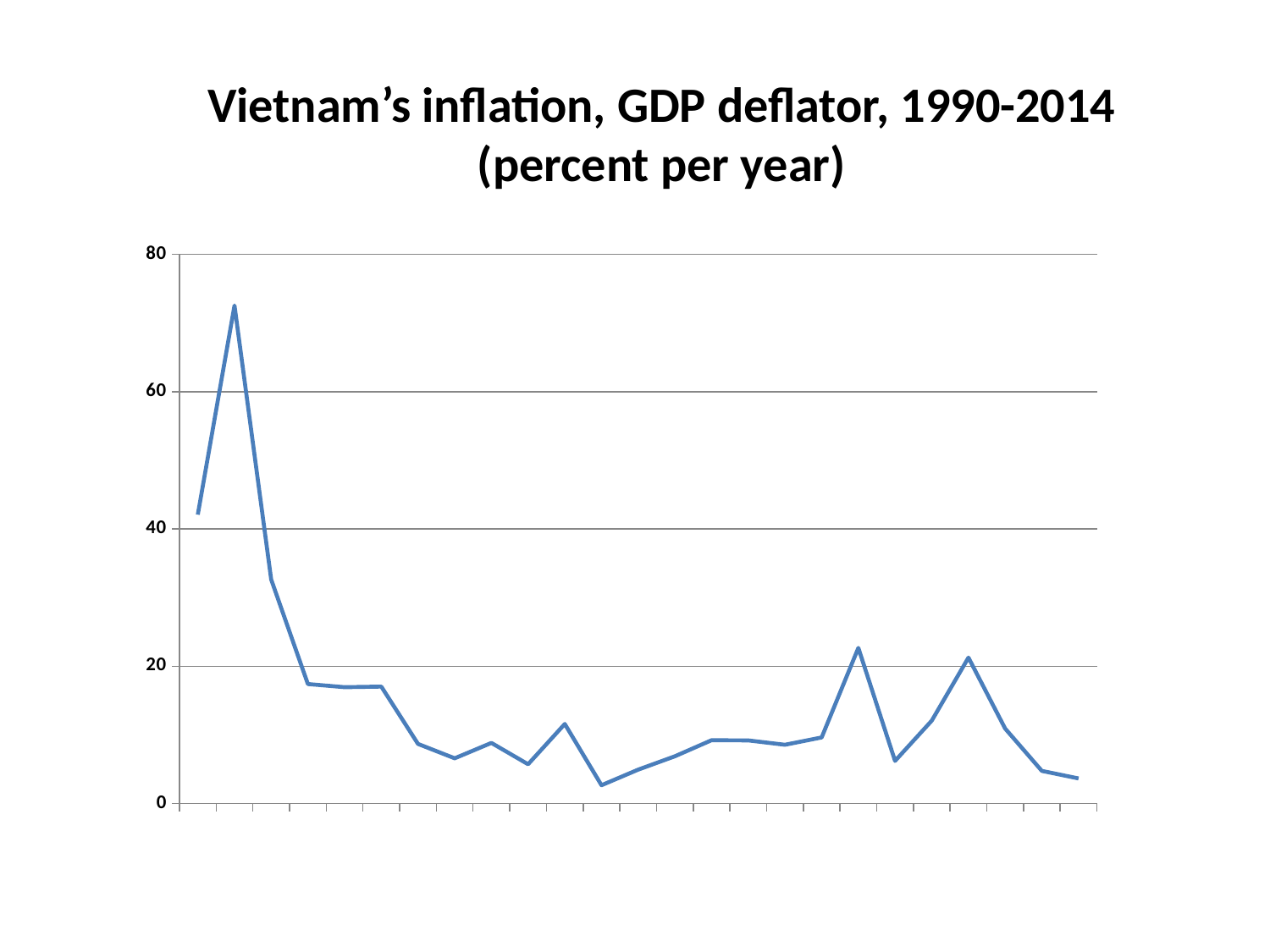

Vietnam’s inflation, GDP deflator, 1990-2014
(percent per year)

### Chart

| Category | Inflation, GDP deflator (annual %) |
|---|---|
| 1990 | 42.09509425088561 |
| 1991 | 72.54639348138076 |
| 1992 | 32.629182138101584 |
| 1993 | 17.414979620405973 |
| 1994 | 16.952316609899924 |
| 1995 | 17.04018855417067 |
| 1996 | 8.696768945171286 |
| 1997 | 6.597408545788056 |
| 1998 | 8.837861043369273 |
| 1999 | 5.734699313837169 |
| 2000 | 11.59451111258167 |
| 2001 | 2.677083174445528 |
| 2002 | 4.942192463774859 |
| 2003 | 6.888449683329043 |
| 2004 | 9.232514957354866 |
| 2005 | 9.203934461672759 |
| 2006 | 8.568947974752447 |
| 2007 | 9.630225614301182 |
| 2008 | 22.673316175643123 |
| 2009 | 6.215564438292091 |
| 2010 | 12.074357653436849 |
| 2011 | 21.260702914699905 |
| 2012 | 10.925993905915533 |
| 2013 | 4.760654839929003 |
| 2014 | 3.662383810865194 |